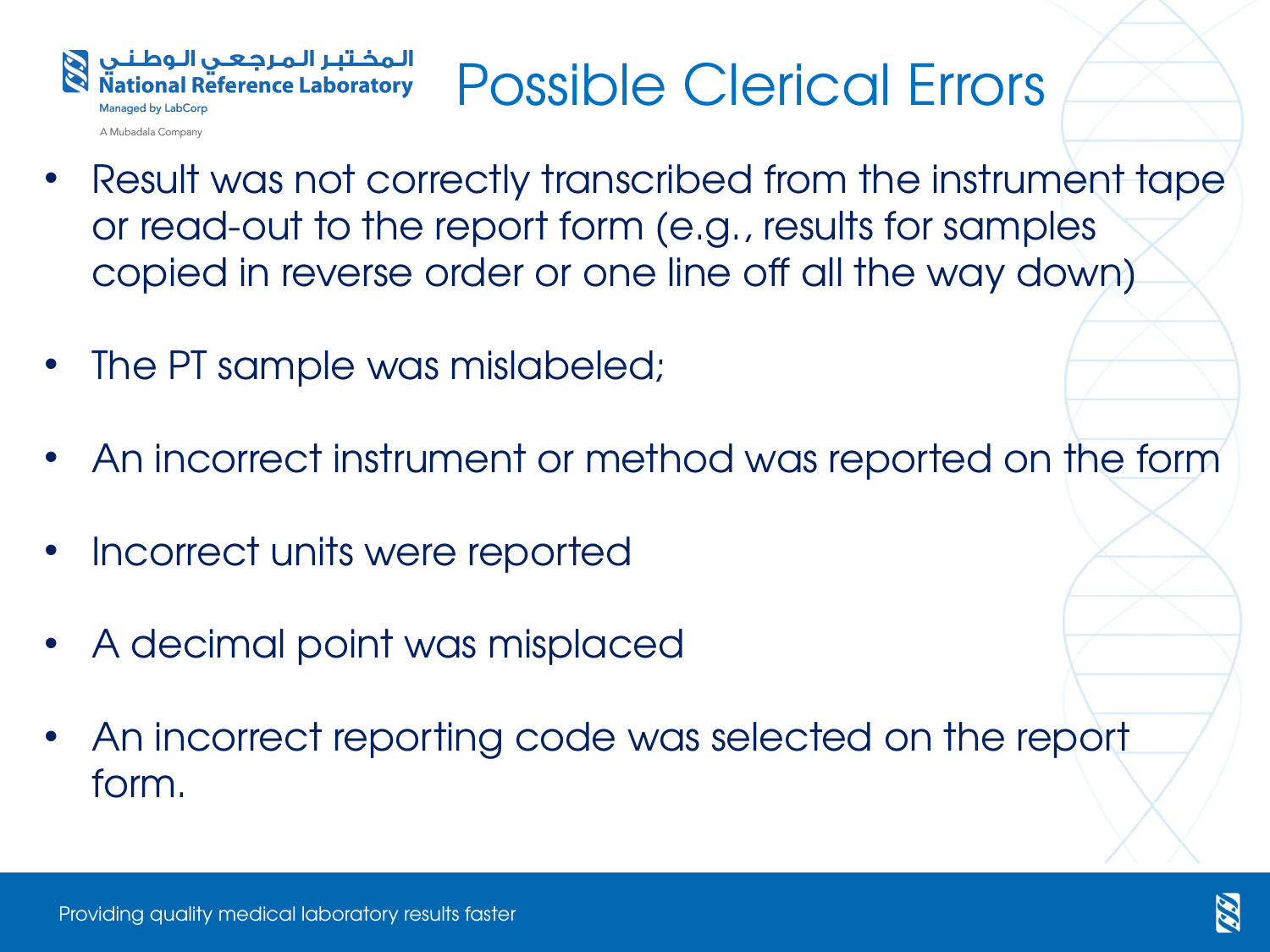

# Possible Clerical Errors
Result was not correctly transcribed from the instrument tape or read-out to the report form (e.g., results for samples copied in reverse order or one line off all the way down)

The PT sample was mislabeled;

An incorrect instrument or method was reported on the form

Incorrect units were reported

A decimal point was misplaced

An incorrect reporting code was selected on the report form.